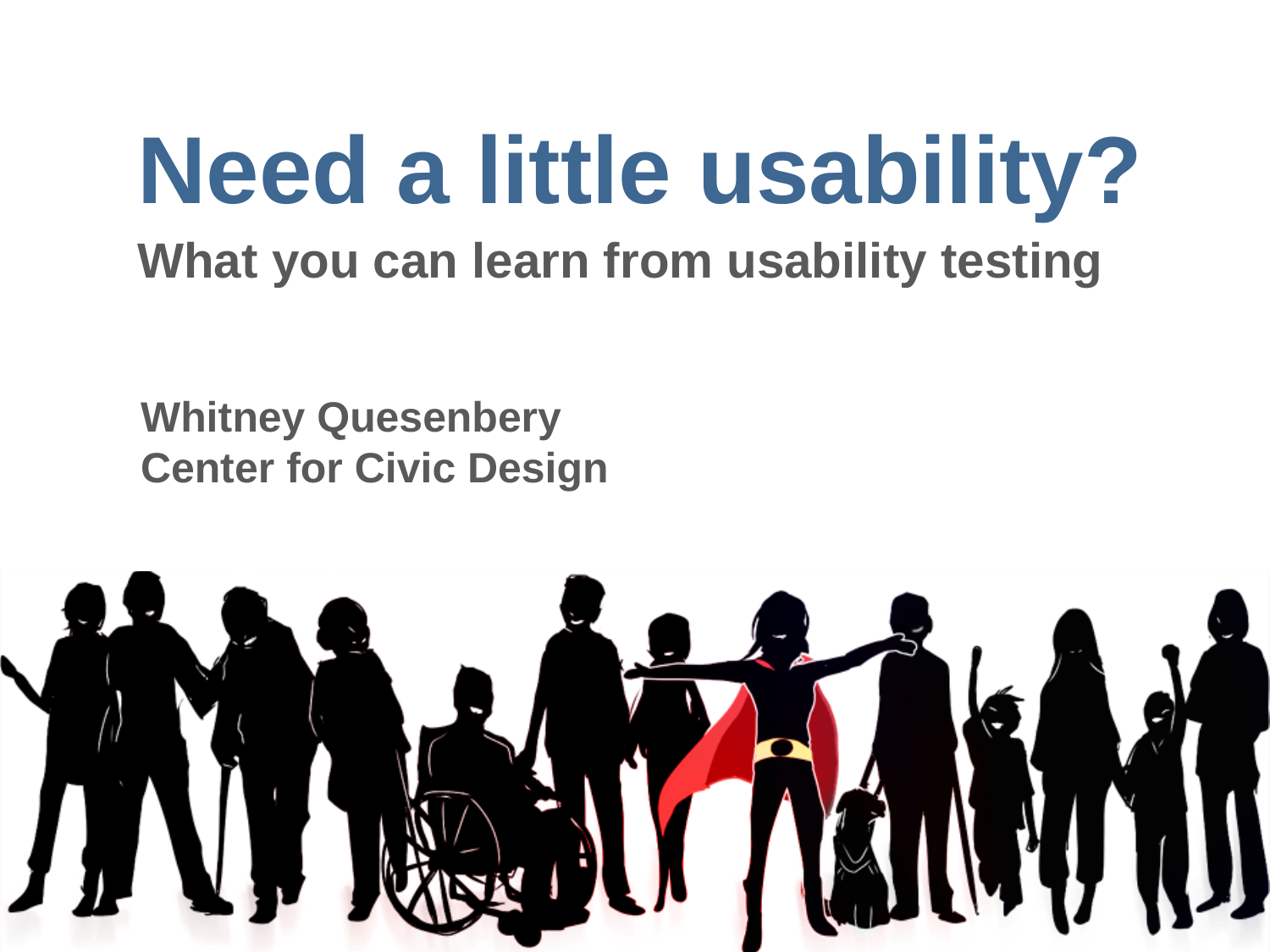

# Need a little usability? What you can learn from usability testing
Whitney Quesenbery
Center for Civic Design